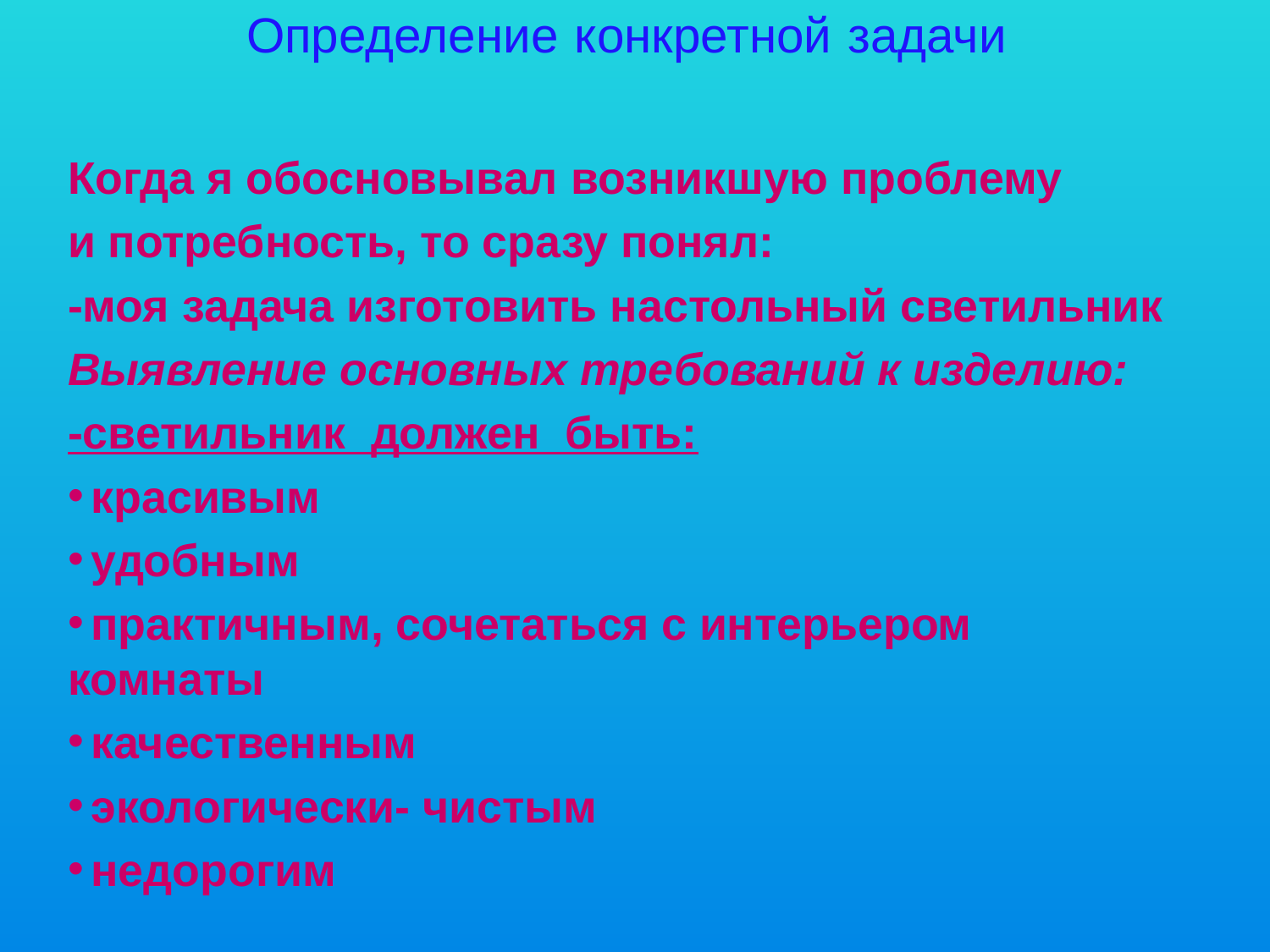

# Определение конкретной задачи
Когда я обосновывал возникшую проблему
и потребность, то сразу понял:
-моя задача изготовить настольный светильник
Выявление основных требований к изделию:
-светильник  должен  быть:
 красивым
 удобным
 практичным, сочетаться с интерьером  комнаты
 качественным
 экологически- чистым
 недорогим